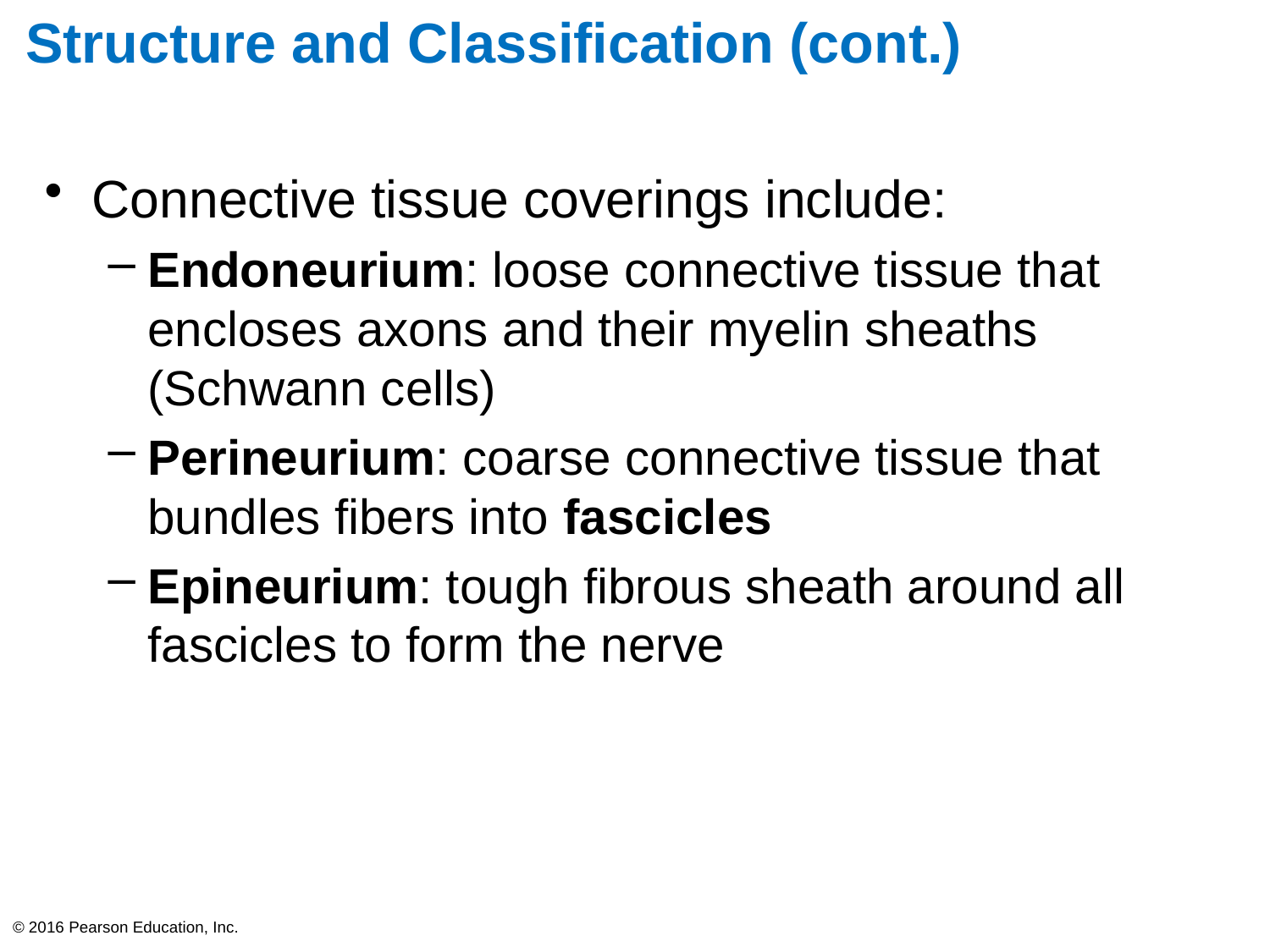

# Structure and Classification (cont.)
Connective tissue coverings include:
Endoneurium: loose connective tissue that encloses axons and their myelin sheaths (Schwann cells)
Perineurium: coarse connective tissue that bundles fibers into fascicles
Epineurium: tough fibrous sheath around all fascicles to form the nerve
© 2016 Pearson Education, Inc.